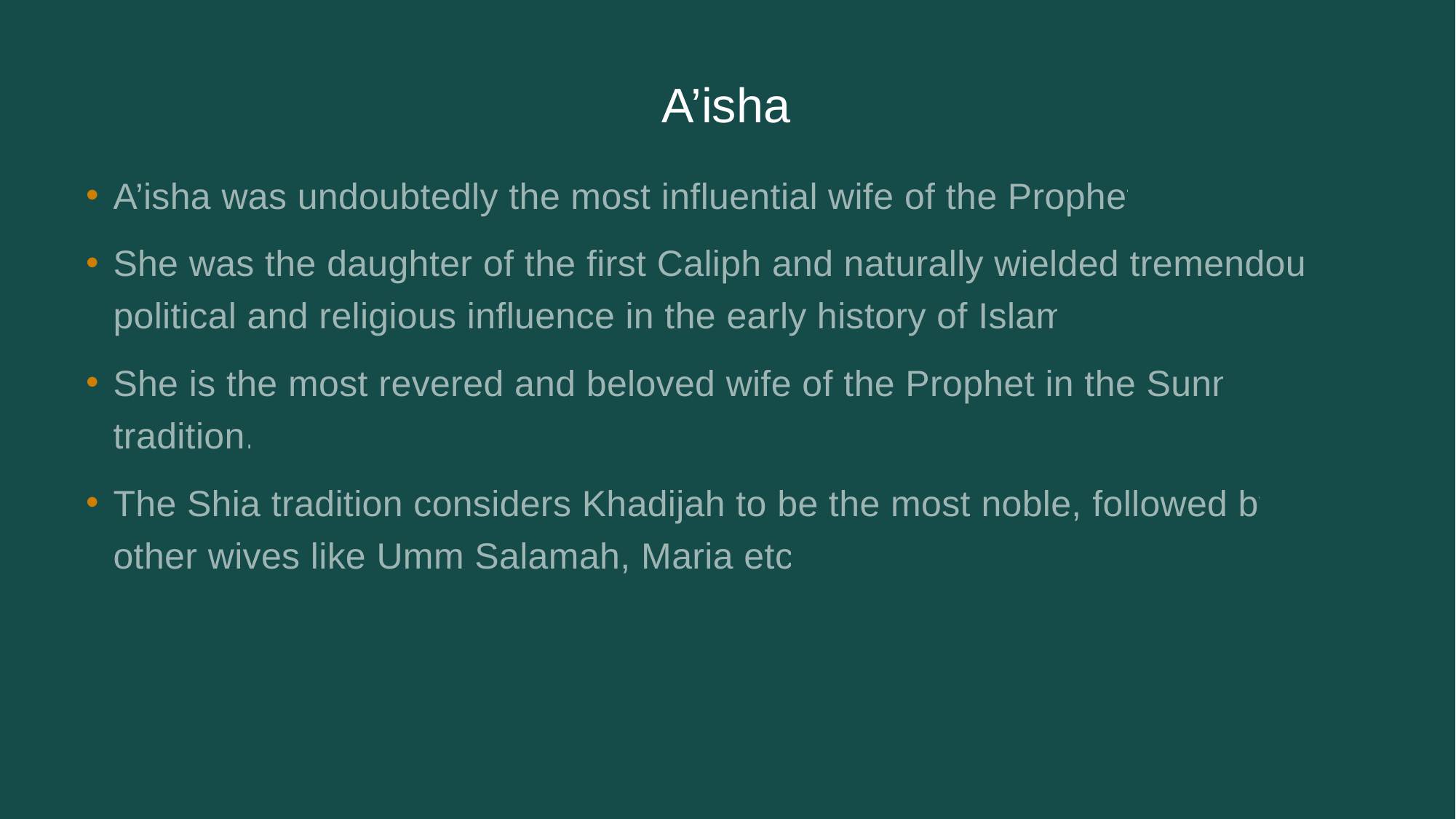

# A’isha
A’isha was undoubtedly the most influential wife of the Prophet.
She was the daughter of the first Caliph and naturally wielded tremendous political and religious influence in the early history of Islam.
She is the most revered and beloved wife of the Prophet in the Sunni tradition.
The Shia tradition considers Khadijah to be the most noble, followed by other wives like Umm Salamah, Maria etc.